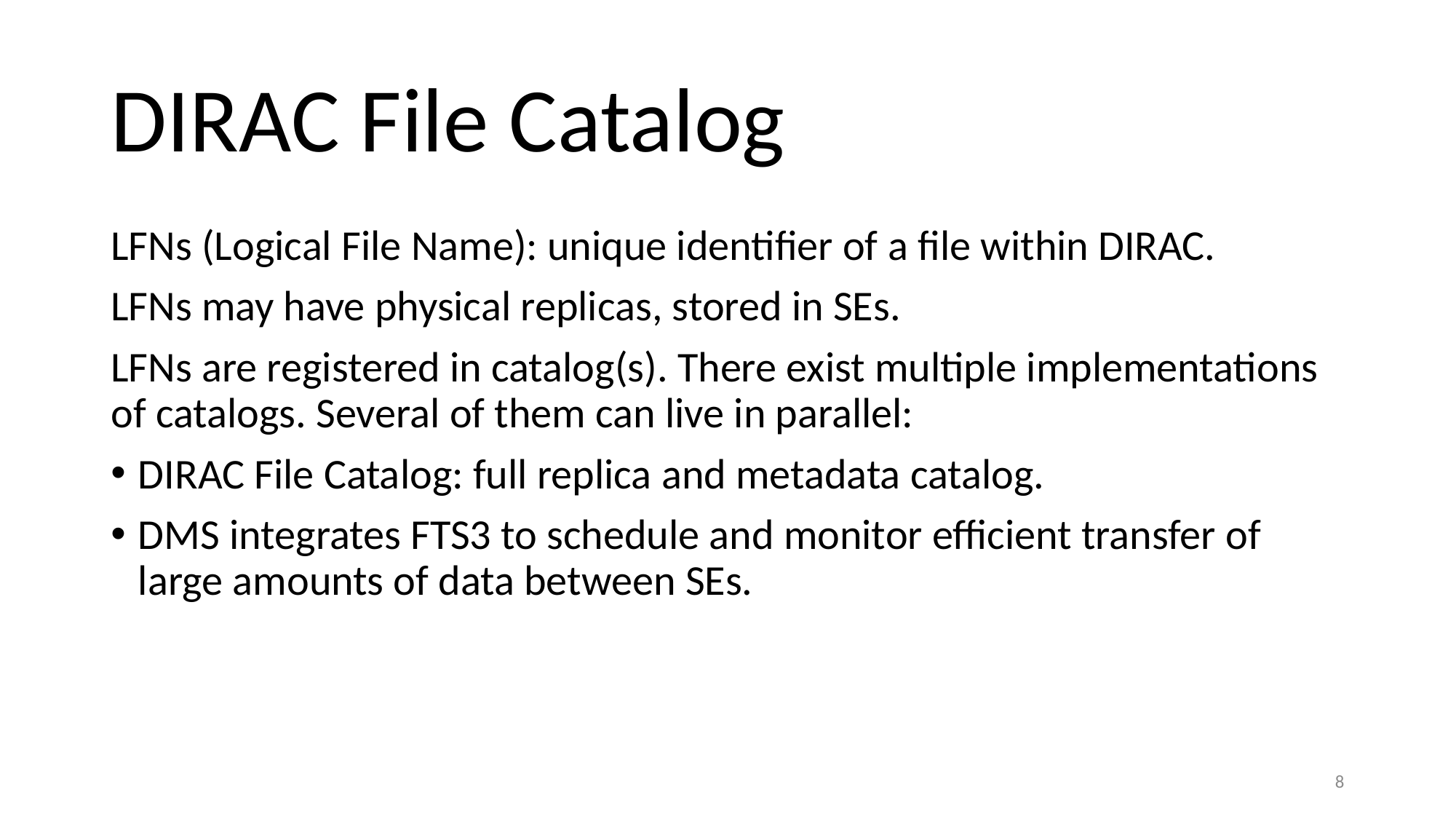

# DIRAC File Catalog
LFNs (Logical File Name): unique identifier of a file within DIRAC.
LFNs may have physical replicas, stored in SEs.
LFNs are registered in catalog(s). There exist multiple implementations of catalogs. Several of them can live in parallel:
DIRAC File Catalog: full replica and metadata catalog.
DMS integrates FTS3 to schedule and monitor efficient transfer of large amounts of data between SEs.

8